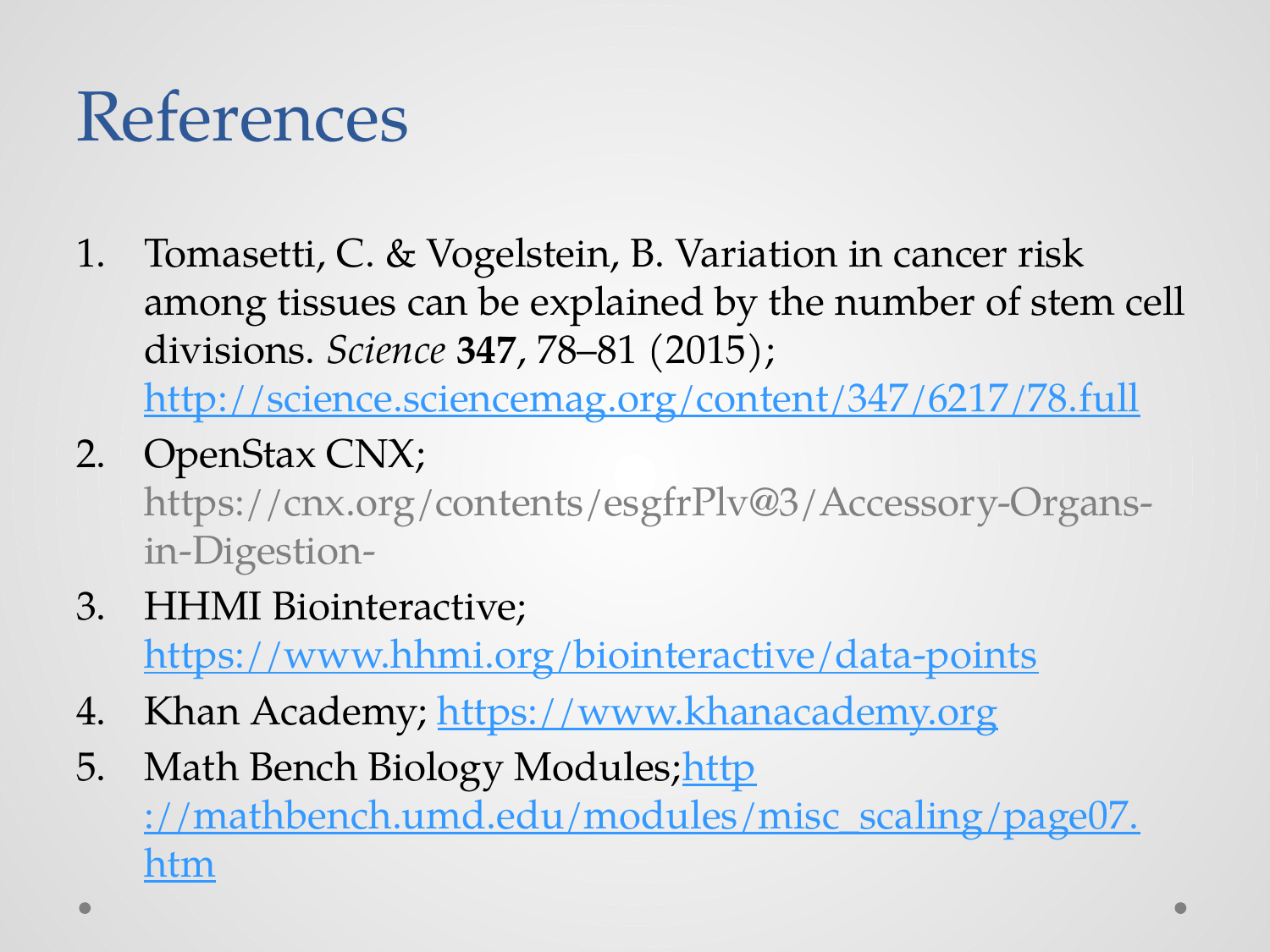

# References
Tomasetti, C. & Vogelstein, B. Variation in cancer risk among tissues can be explained by the number of stem cell divisions. Science 347, 78–81 (2015); http://science.sciencemag.org/content/347/6217/78.full
OpenStax CNX; https://cnx.org/contents/esgfrPlv@3/Accessory-Organs-in-Digestion-
HHMI Biointeractive; https://www.hhmi.org/biointeractive/data-points
Khan Academy; https://www.khanacademy.org
Math Bench Biology Modules;http://mathbench.umd.edu/modules/misc_scaling/page07.htm